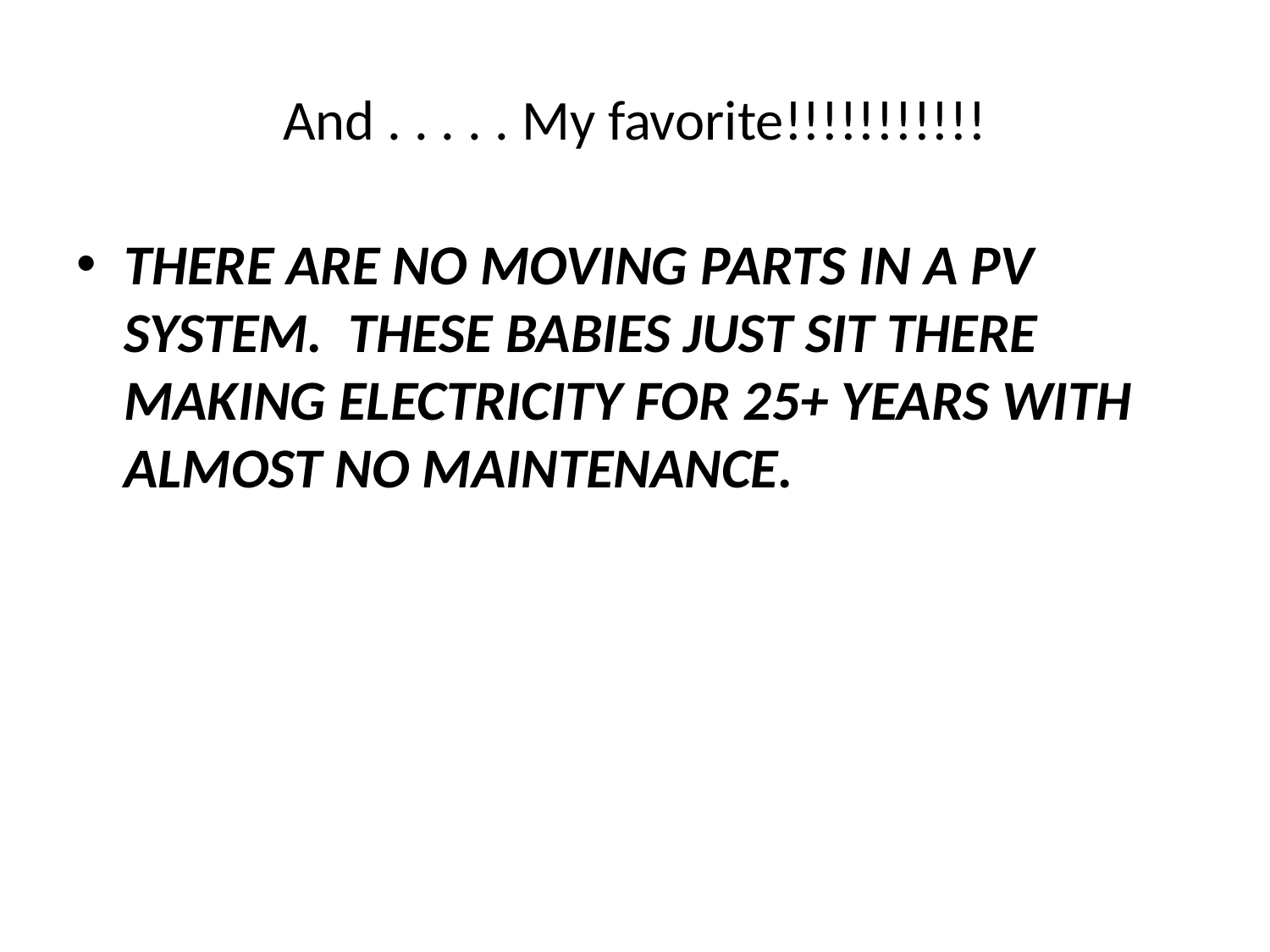

# And . . . . . My favorite!!!!!!!!!!!
THERE ARE NO MOVING PARTS IN A PV SYSTEM.  THESE BABIES JUST SIT THERE MAKING ELECTRICITY FOR 25+ YEARS WITH ALMOST NO MAINTENANCE.